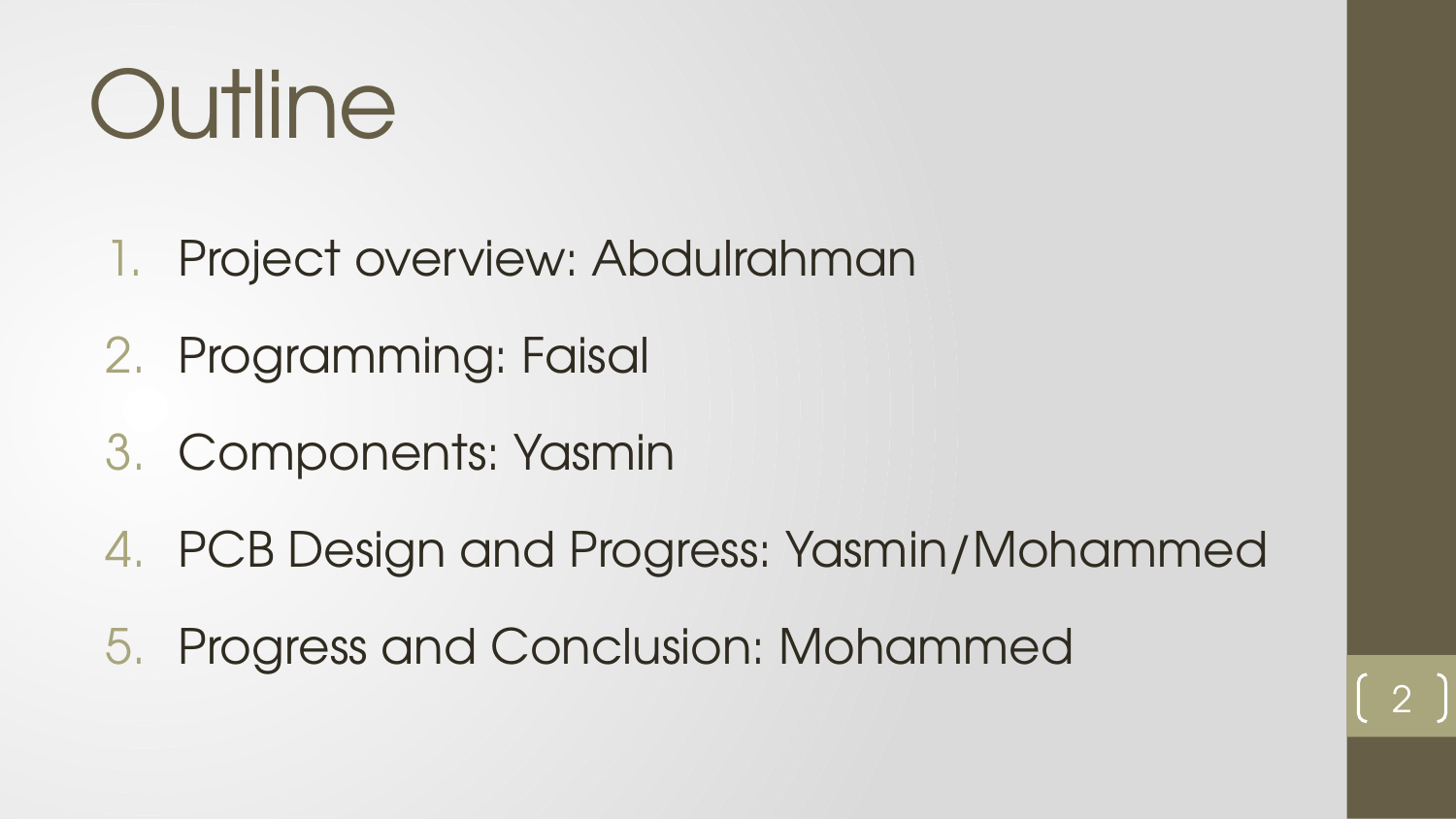

# Outline
Project overview: Abdulrahman
Programming: Faisal
Components: Yasmin
PCB Design and Progress: Yasmin/Mohammed
Progress and Conclusion: Mohammed
2